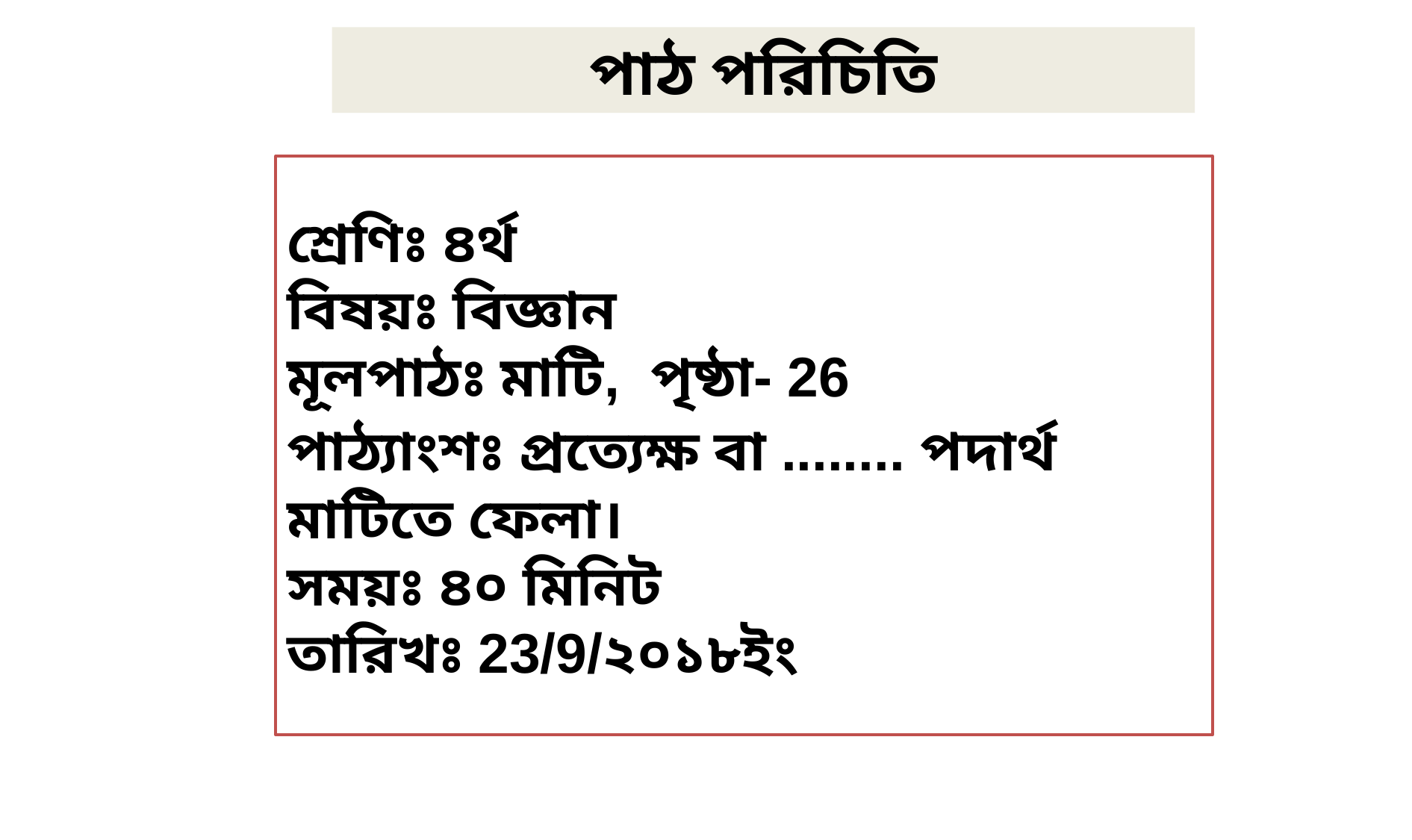

পাঠ পরিচিতি
শ্রেণিঃ ৪র্থ
বিষয়ঃ বিজ্ঞান
মূলপাঠঃ মাটি,  পৃষ্ঠা- 26
পাঠ্যাংশঃ প্রত্যেক্ষ বা ........ পদার্থ মাটিতে ফেলা।
সময়ঃ ৪০ মিনিট
তারিখঃ 23/9/২০১৮ইং